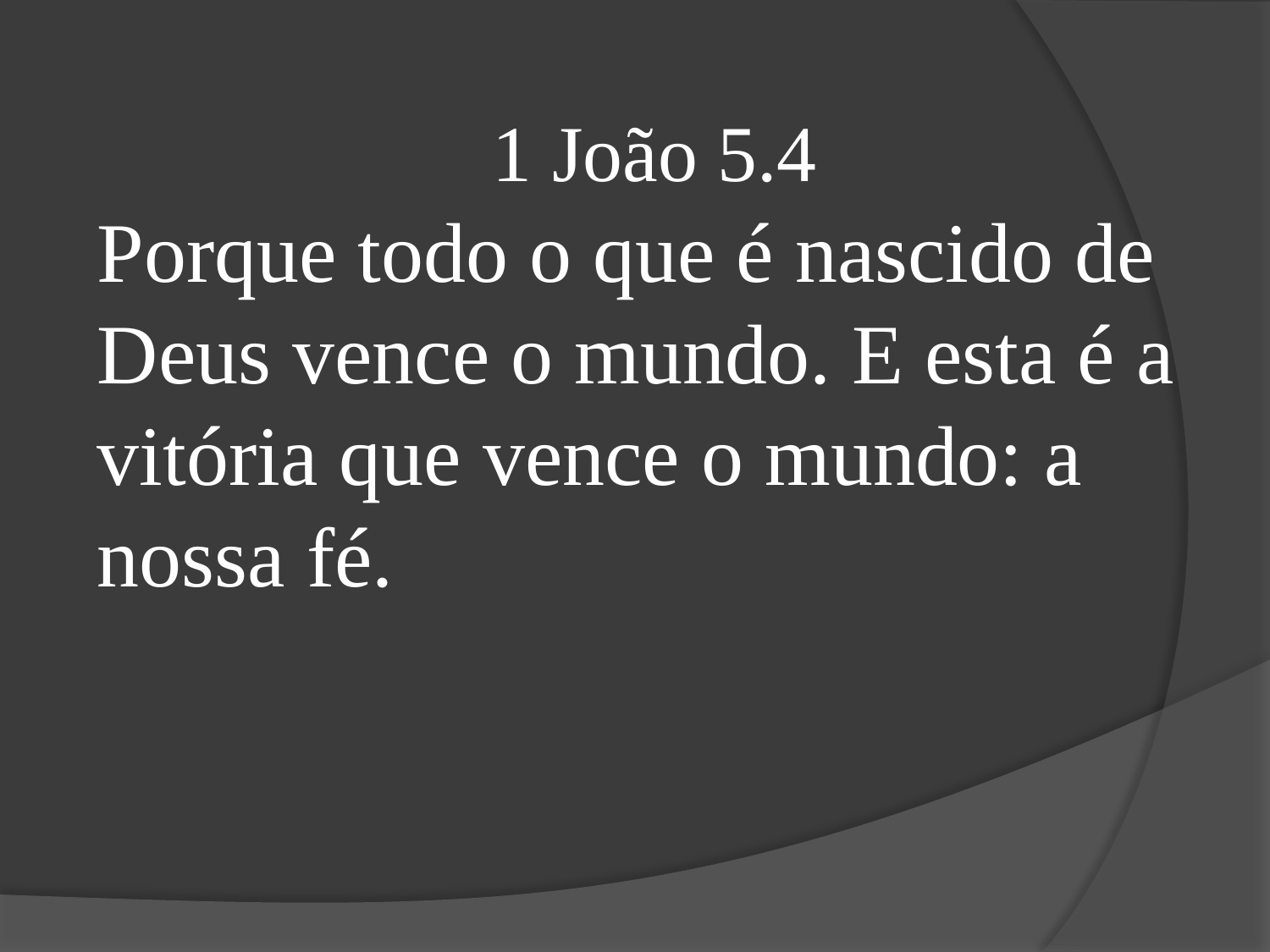

1 João 5.4
Porque todo o que é nascido de Deus vence o mundo. E esta é a vitória que vence o mundo: a nossa fé.